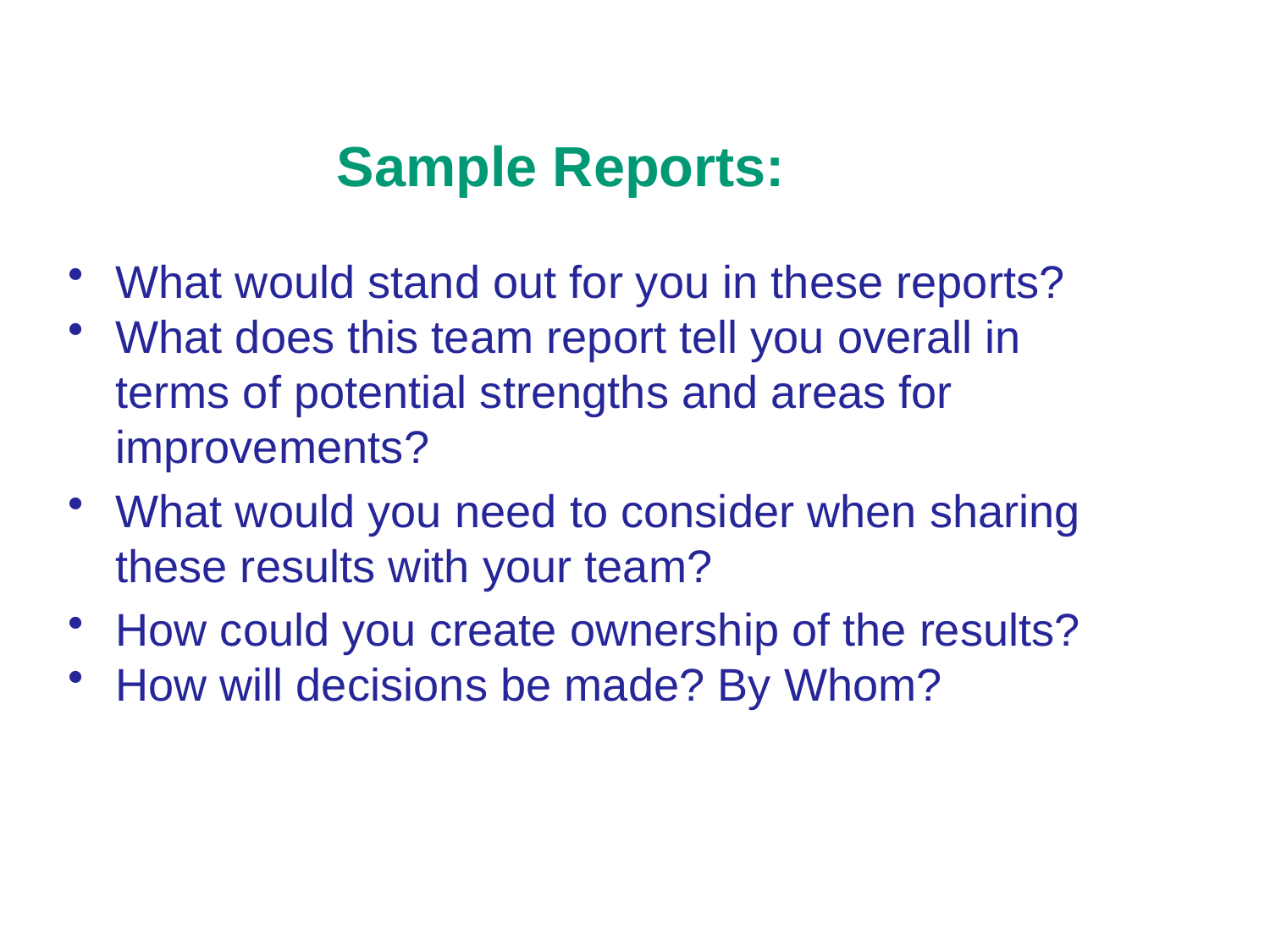

# Sample Reports:
What would stand out for you in these reports?
What does this team report tell you overall in terms of potential strengths and areas for improvements?
What would you need to consider when sharing these results with your team?
How could you create ownership of the results?
How will decisions be made? By Whom?